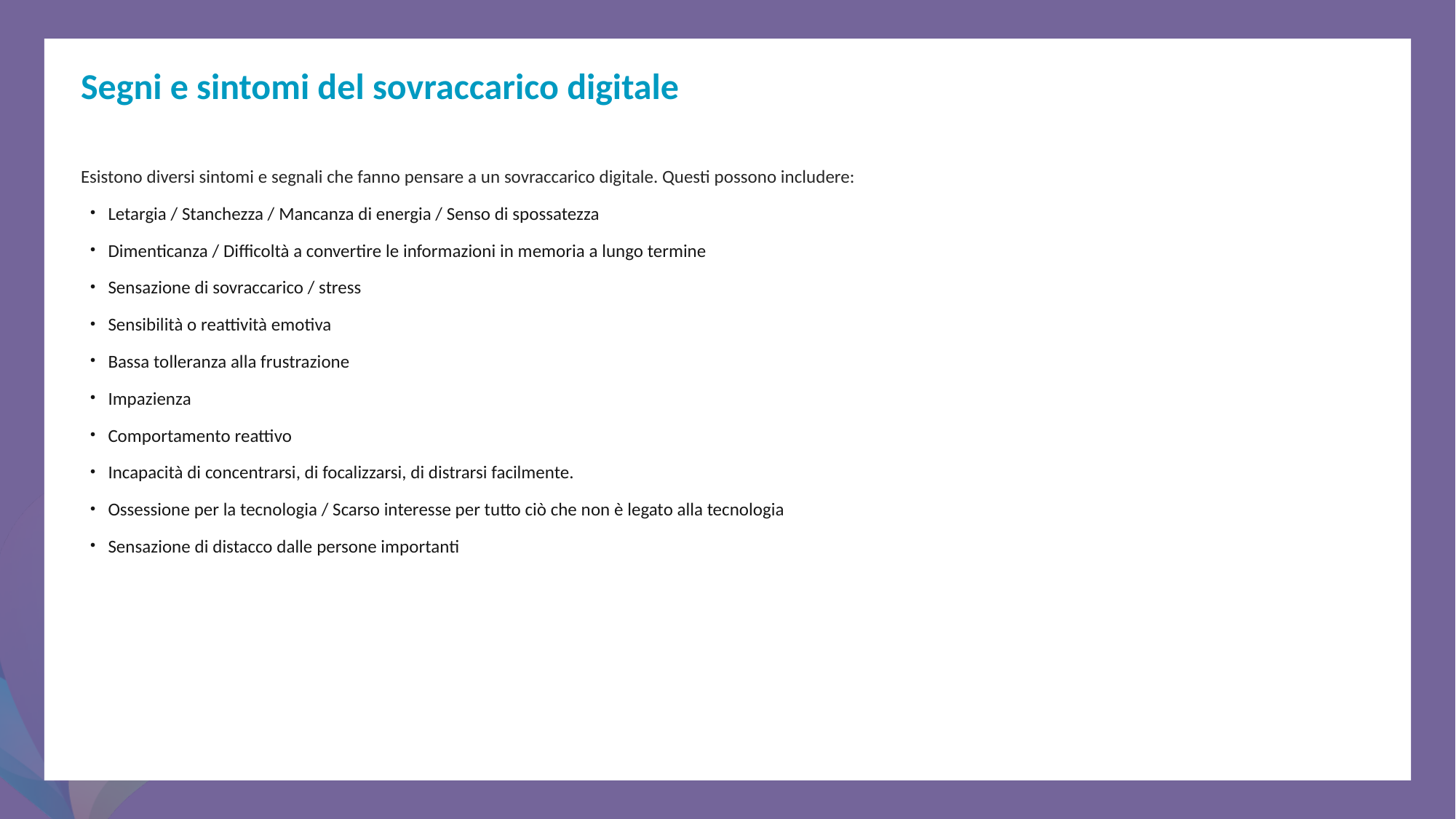

Segni e sintomi del sovraccarico digitale
Esistono diversi sintomi e segnali che fanno pensare a un sovraccarico digitale. Questi possono includere:
Letargia / Stanchezza / Mancanza di energia / Senso di spossatezza
Dimenticanza / Difficoltà a convertire le informazioni in memoria a lungo termine
Sensazione di sovraccarico / stress
Sensibilità o reattività emotiva
Bassa tolleranza alla frustrazione
Impazienza
Comportamento reattivo
Incapacità di concentrarsi, di focalizzarsi, di distrarsi facilmente.
Ossessione per la tecnologia / Scarso interesse per tutto ciò che non è legato alla tecnologia
Sensazione di distacco dalle persone importanti